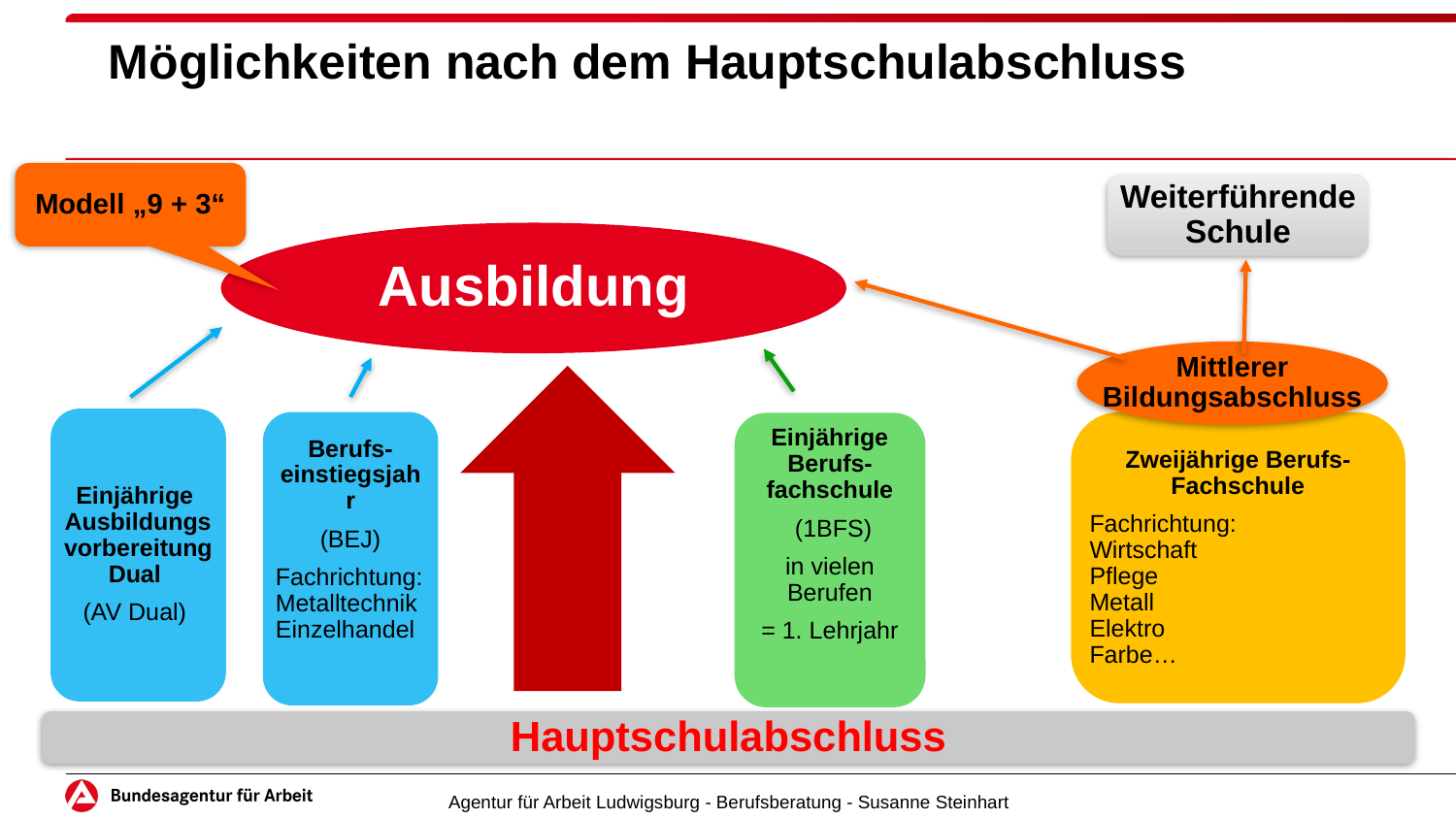

Möglichkeiten nach dem Hauptschulabschluss
Modell „9 + 3“
Weiterführende Schule
Ausbildung
Mittlerer
Bildungsabschluss

Einjährige  Ausbildungsvorbereitung Dual
(AV Dual)
Berufs-einstiegsjahr
(BEJ)
Fachrichtung:MetalltechnikEinzelhandel

Zweijährige Berufs-Fachschule
Fachrichtung:
Wirtschaft
Pflege
Metall
Elektro
Farbe…
Einjährige Berufs-fachschule
 (1BFS)
in vielen Berufen
= 1. Lehrjahr

Hauptschulabschluss
Agentur für Arbeit Ludwigsburg - Berufsberatung - Susanne Steinhart